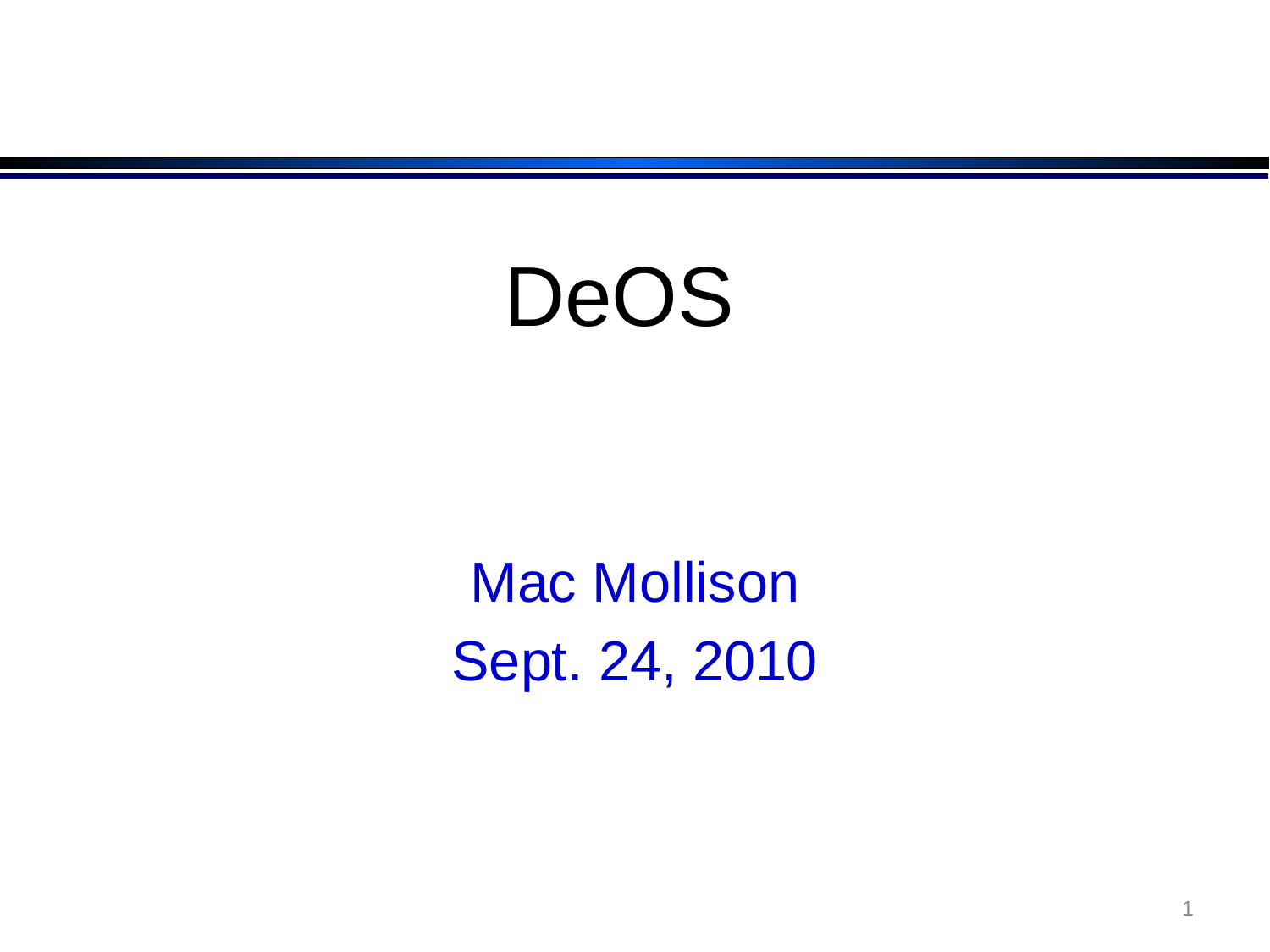

# DeOS
Mac Mollison
Sept. 24, 2010
1